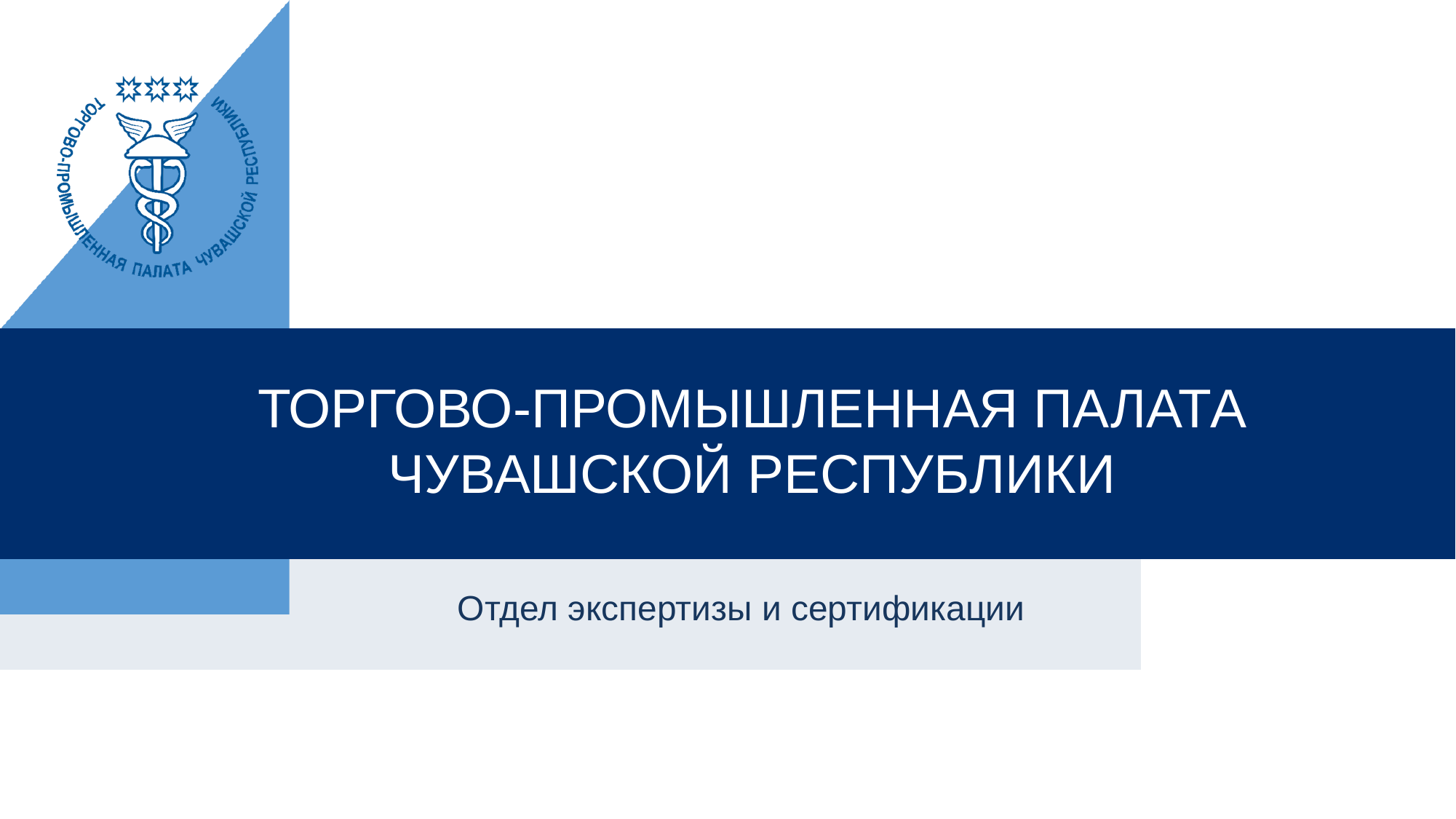

ТОРГОВО-ПРОМЫШЛЕННАЯ ПАЛАТА ЧУВАШСКОЙ РЕСПУБЛИКИ
Отдел экспертизы и сертификации